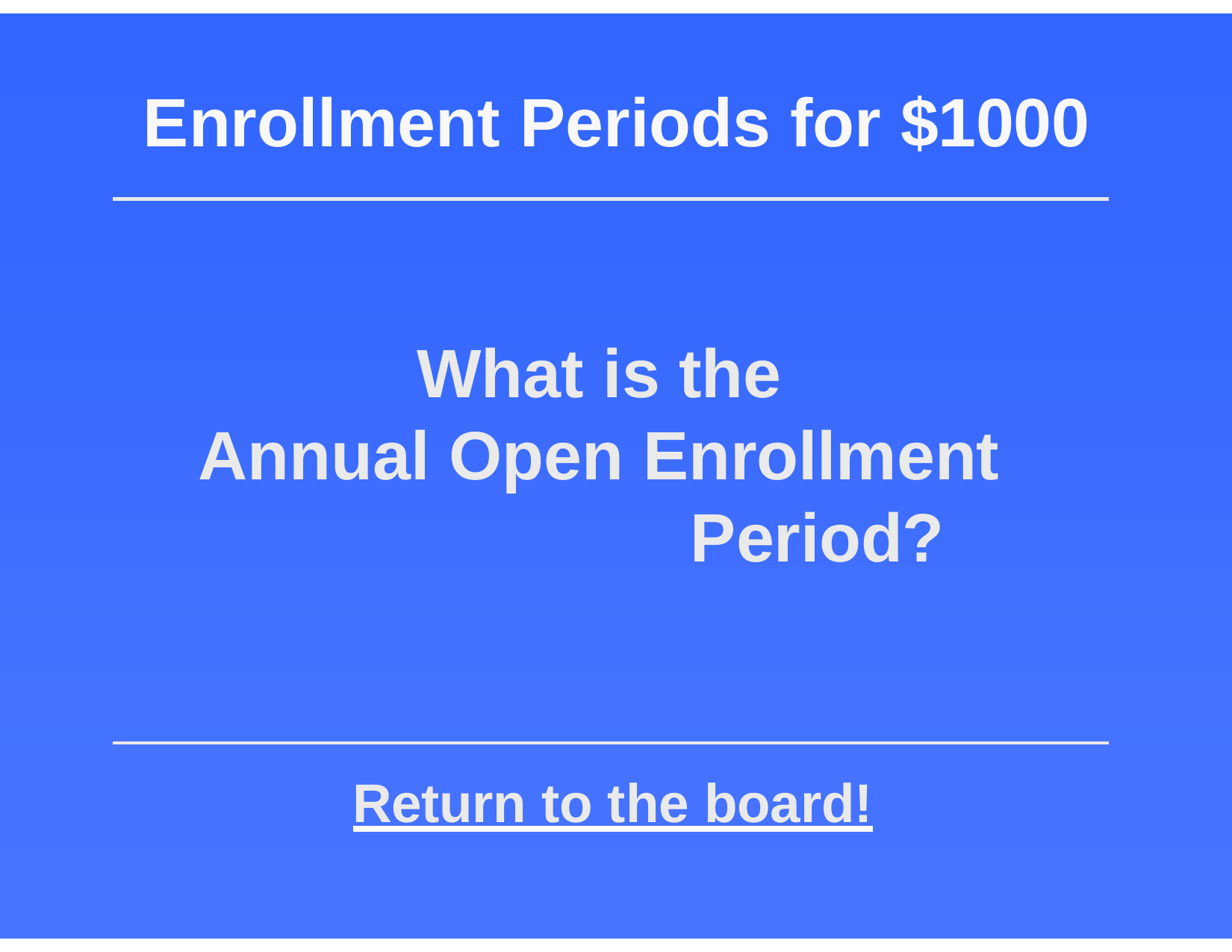

# Enrollment Periods for $1000

What is the Annual Open Enrollment
Period?

Return to the board!